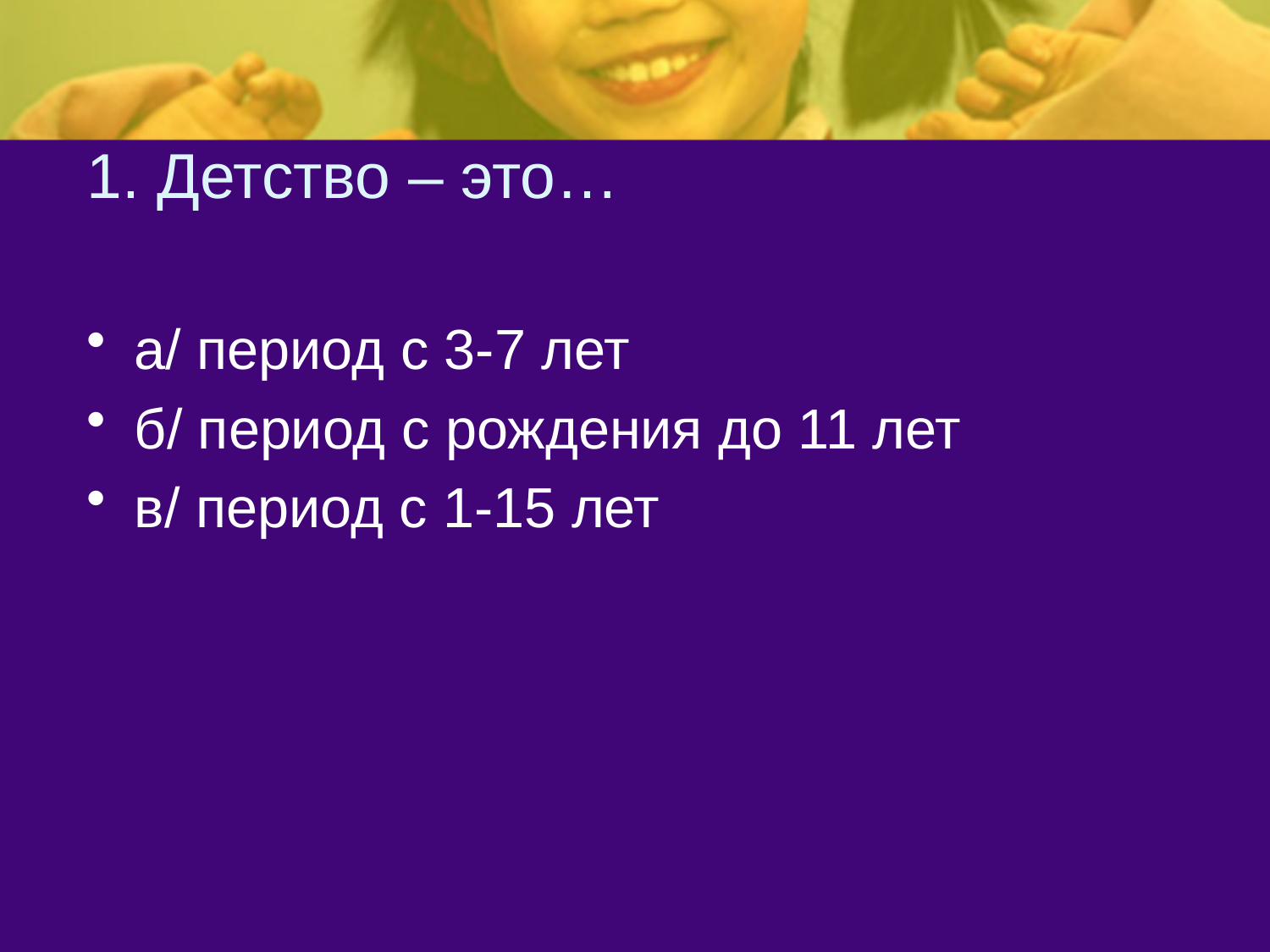

# 1. Детство – это…
а/ период с 3-7 лет
б/ период с рождения до 11 лет
в/ период с 1-15 лет